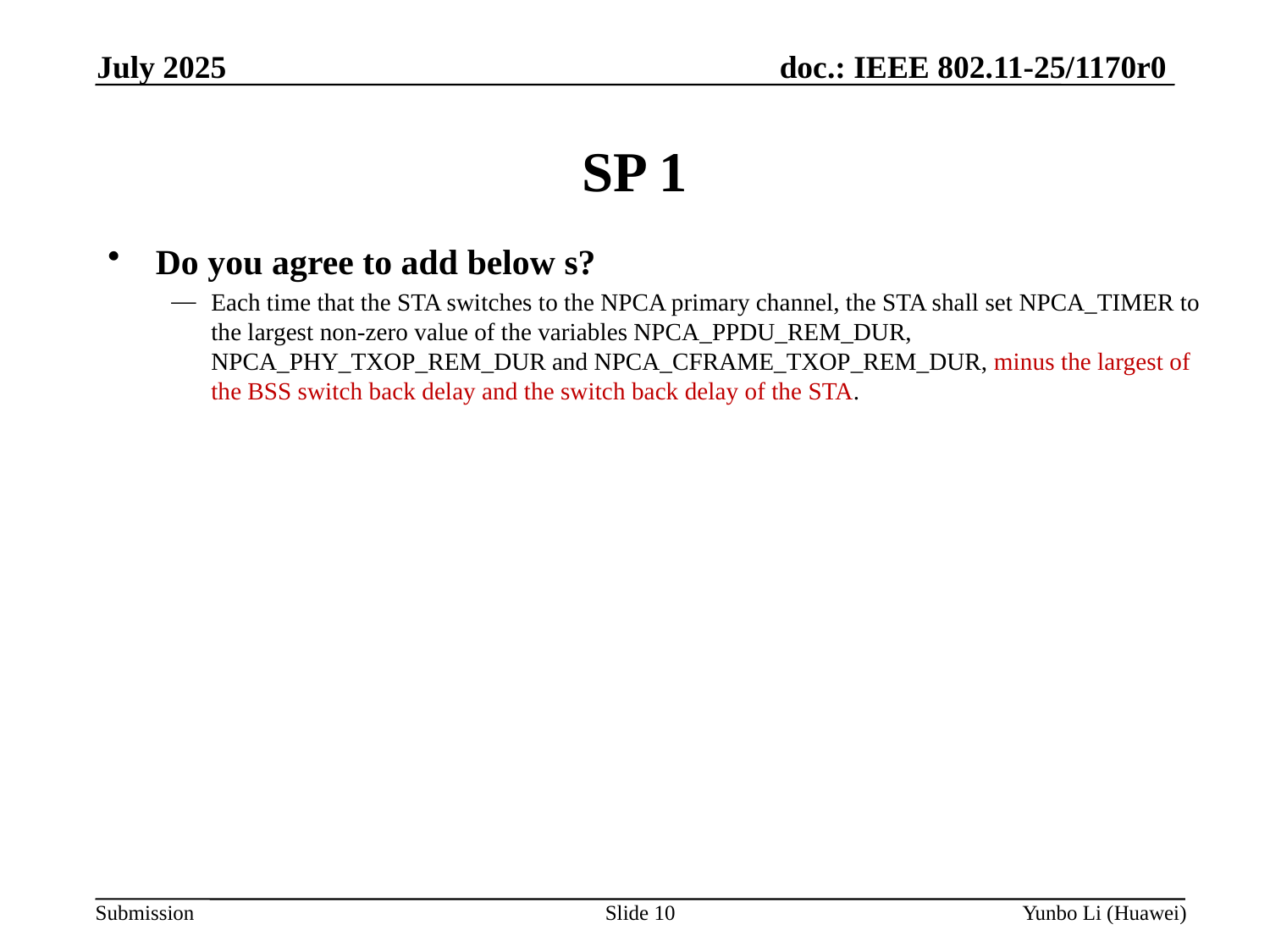

July 2025
SP 1
Do you agree to add below s?
Each time that the STA switches to the NPCA primary channel, the STA shall set NPCA_TIMER to the largest non-zero value of the variables NPCA_PPDU_REM_DUR, NPCA_PHY_TXOP_REM_DUR and NPCA_CFRAME_TXOP_REM_DUR, minus the largest of the BSS switch back delay and the switch back delay of the STA.

Slide 10
Yunbo Li (Huawei)